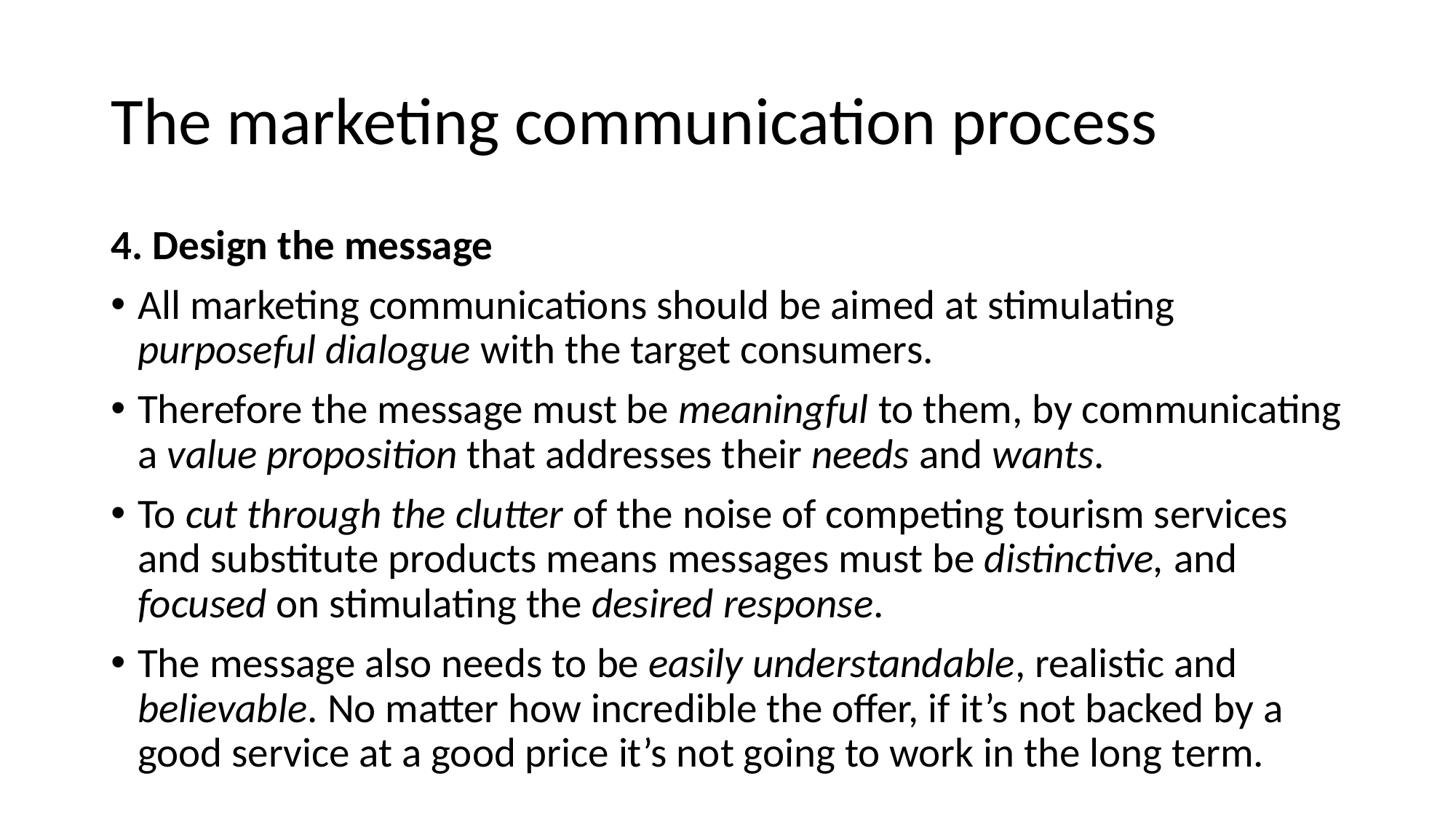

# The marketing communication process
4. Design the message
All marketing communications should be aimed at stimulating purposeful dialogue with the target consumers.
Therefore the message must be meaningful to them, by communicating a value proposition that addresses their needs and wants.
To cut through the clutter of the noise of competing tourism services and substitute products means messages must be distinctive, and focused on stimulating the desired response.
The message also needs to be easily understandable, realistic and believable. No matter how incredible the offer, if it’s not backed by a good service at a good price it’s not going to work in the long term.